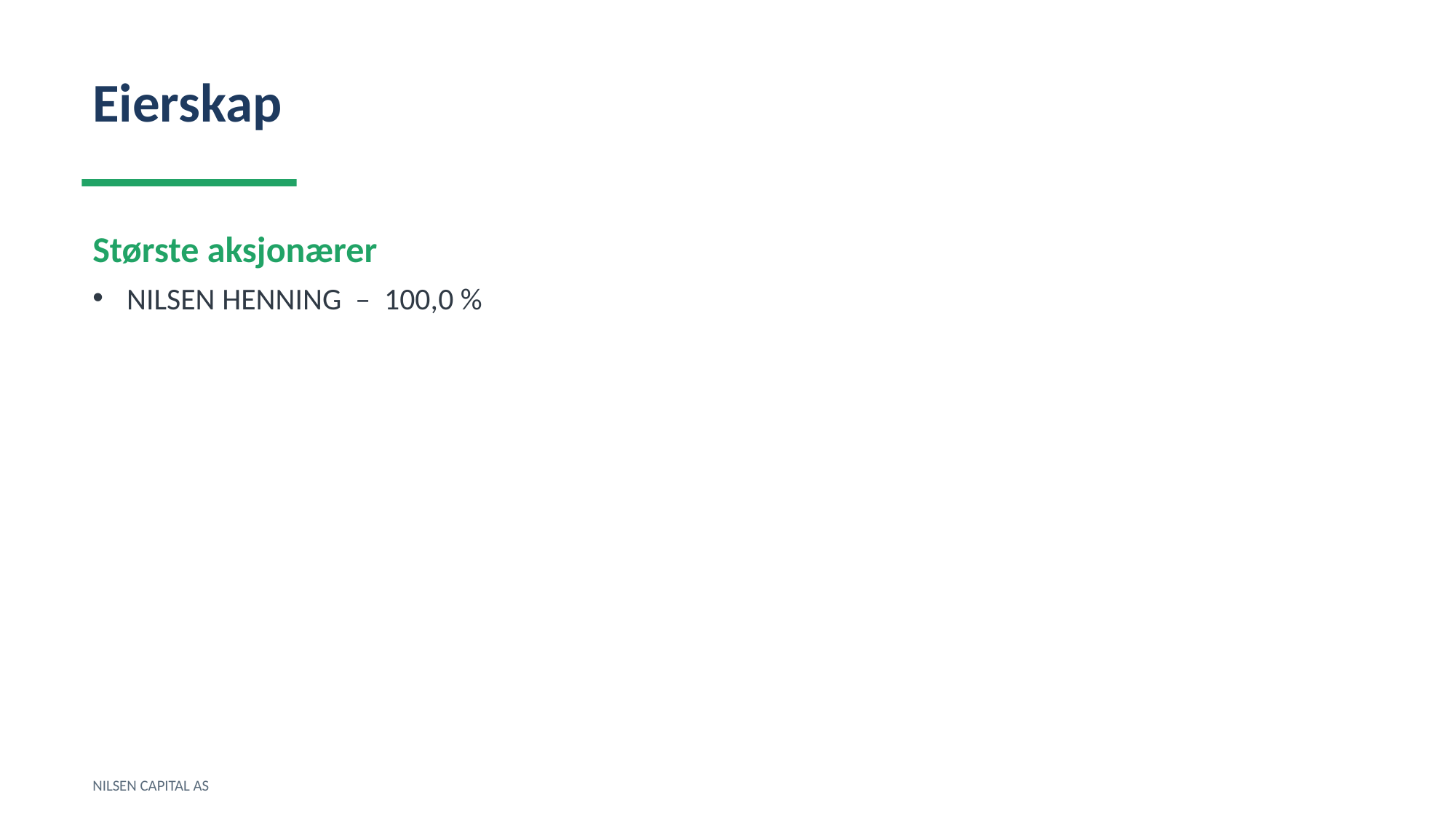

Eierskap

Største aksjonærer
NILSEN HENNING  –  100,0 %
NILSEN CAPITAL AS